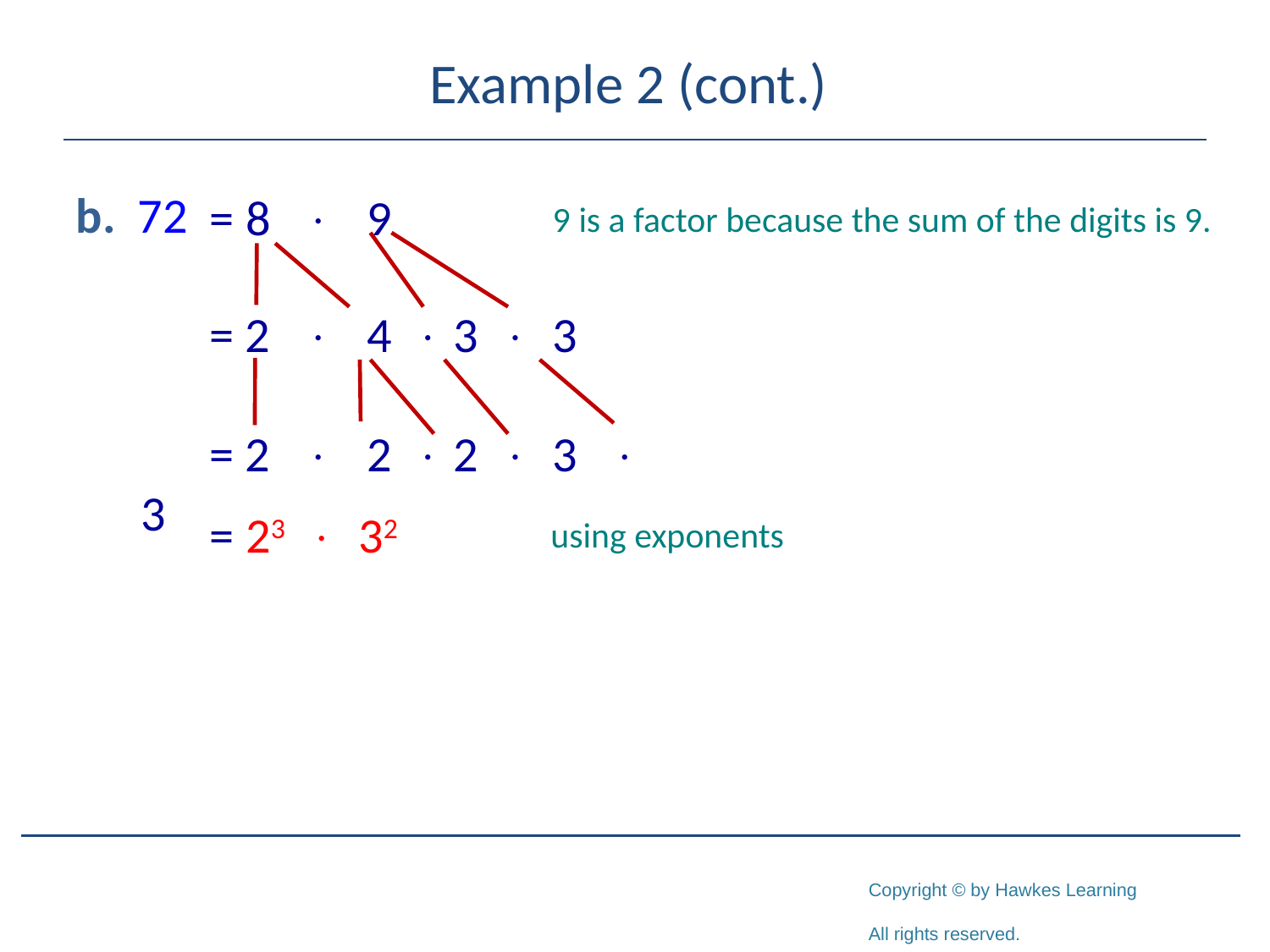

# Example 2 (cont.)
b.  72
 	= 8   ⋅   9
9 is a factor because the sum of the digits is 9.
	= 2   ⋅   4  ⋅ 3  ⋅  3
	= 2   ⋅   2  ⋅ 2  ⋅  3   ⋅   3
	= 23  ⋅  32
using exponents